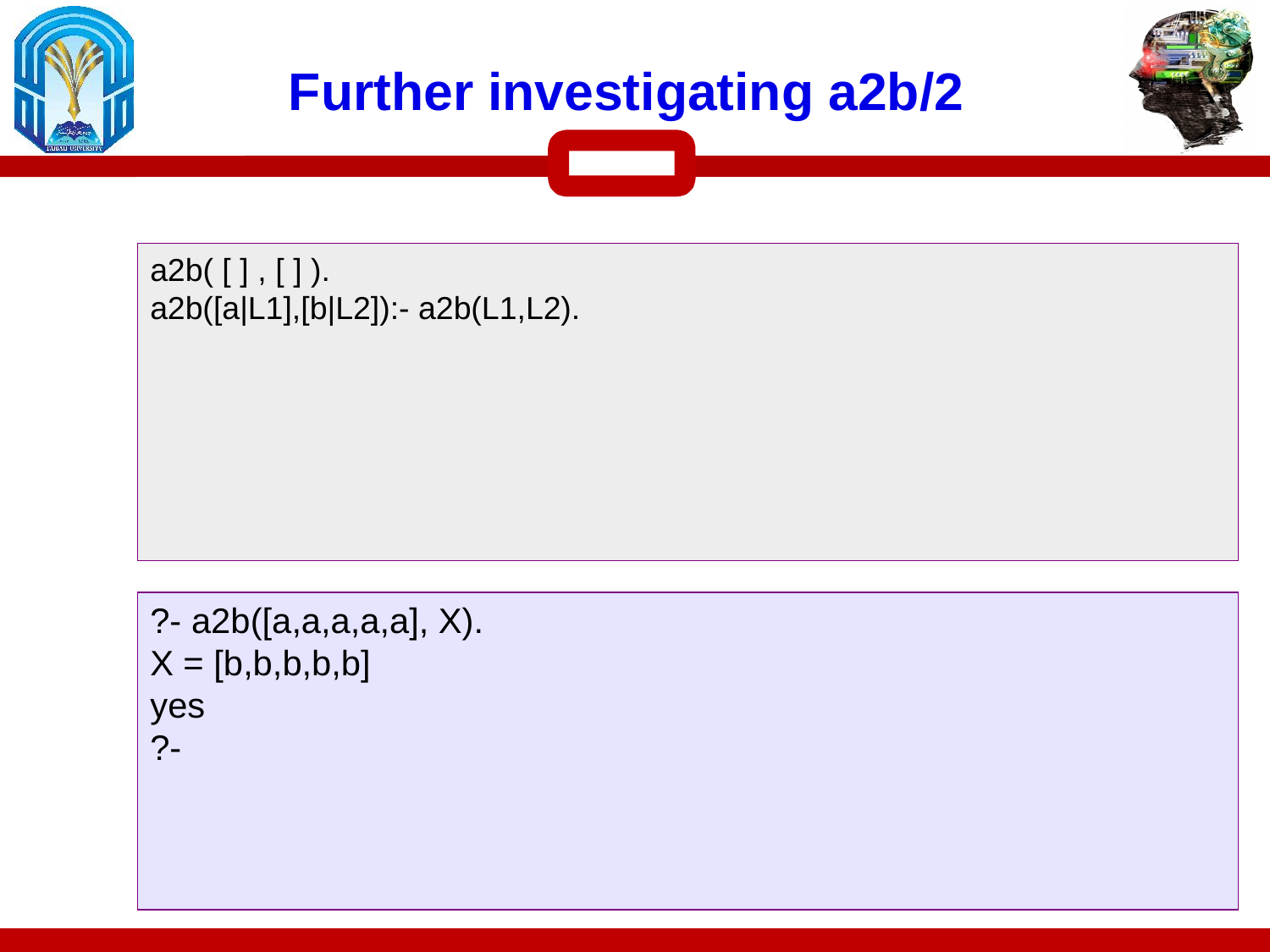

# Further investigating a2b/2
a2b( [ ] , [ ] ).
a2b([a|L1],[b|L2]):- a2b(L1,L2).
?- a2b([a,a,a,a,a], X).
X = [b,b,b,b,b]
yes
?-